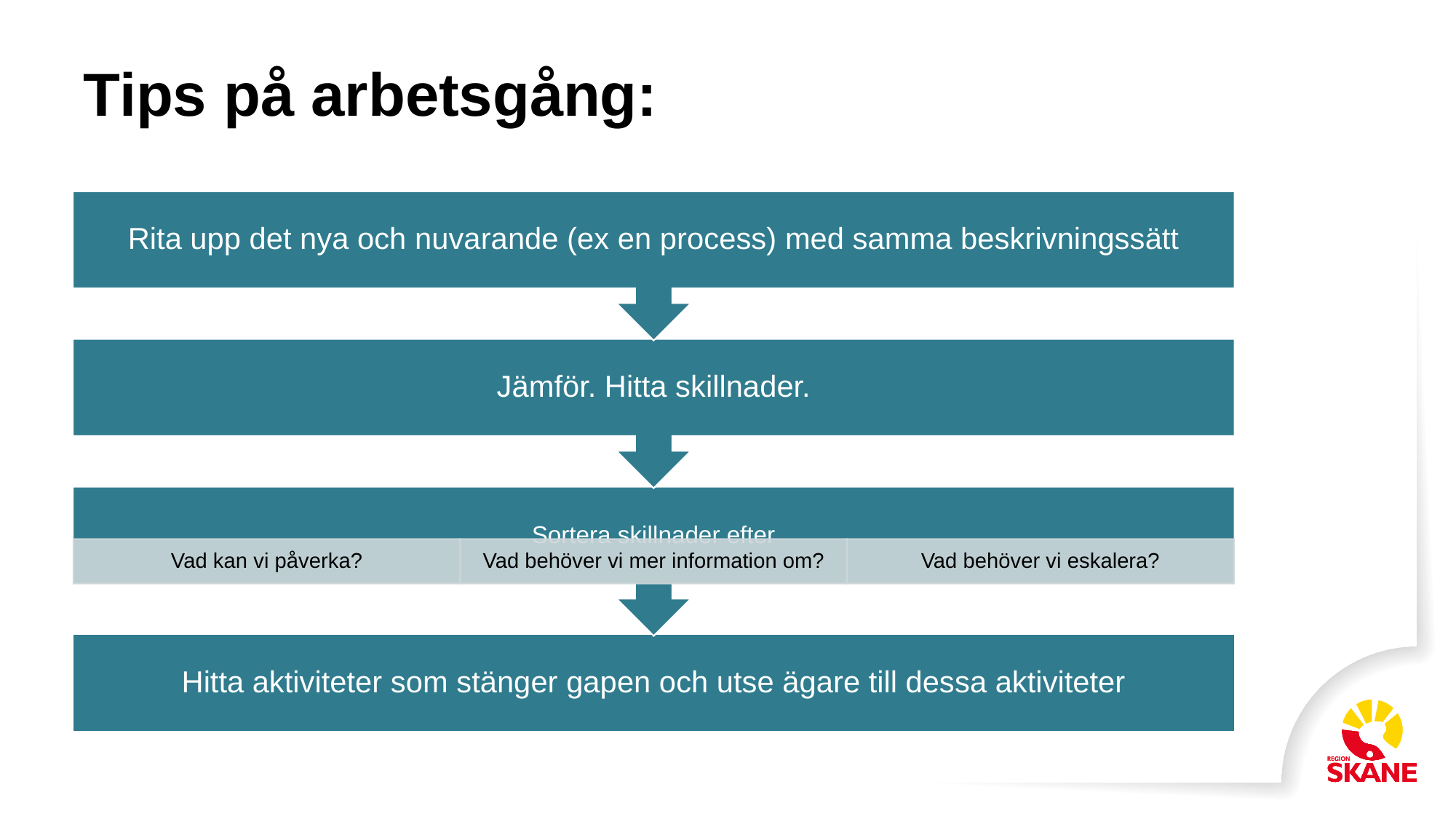

# Tips på arbetsgång:
Hitta aktiviteter som stänger gapen och utse ägare till dessa aktiviteter
Sortera skillnader efter
Vad kan vi påverka?
Vad behöver vi mer information om?
Vad behöver vi eskalera?
Jämför. Hitta skillnader.
Rita upp det nya och nuvarande (ex en process) med samma beskrivningssätt